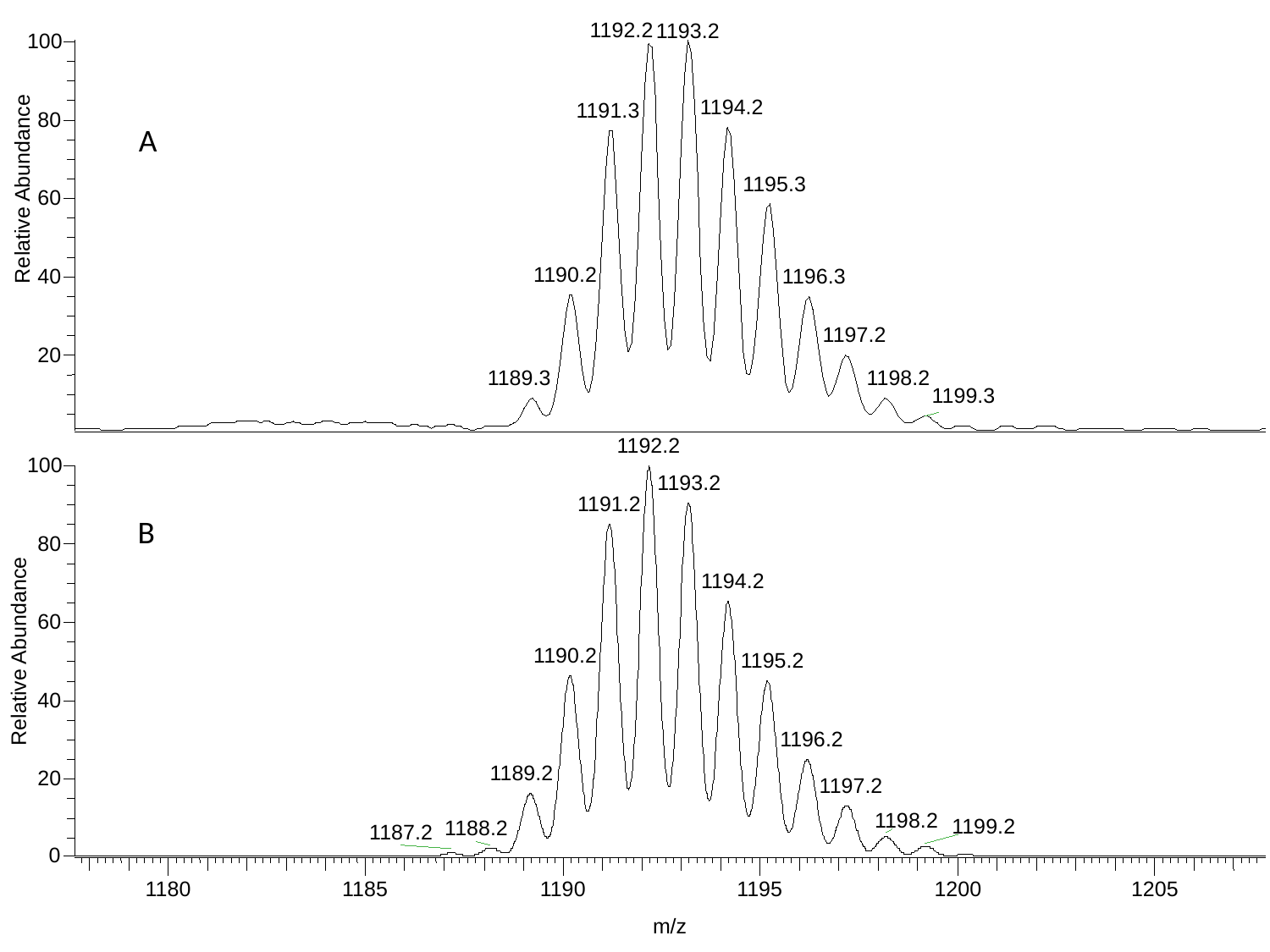

1192.2
1193.2
100

100

80

60

40

20

0

1180
1185
1190
1195
1200
1205
m/z

1194.2
1191.3

80

Relative Abundance
1195.3
60

1190.2
40
1196.3

1197.2
20

1189.3
1198.2
1199.3

1192.2

1193.2
1191.2
1194.2
1190.2
1195.2
1196.2
1189.2
1197.2
1198.2
1199.2
1188.2
1187.2

A
B
Relative Abundance